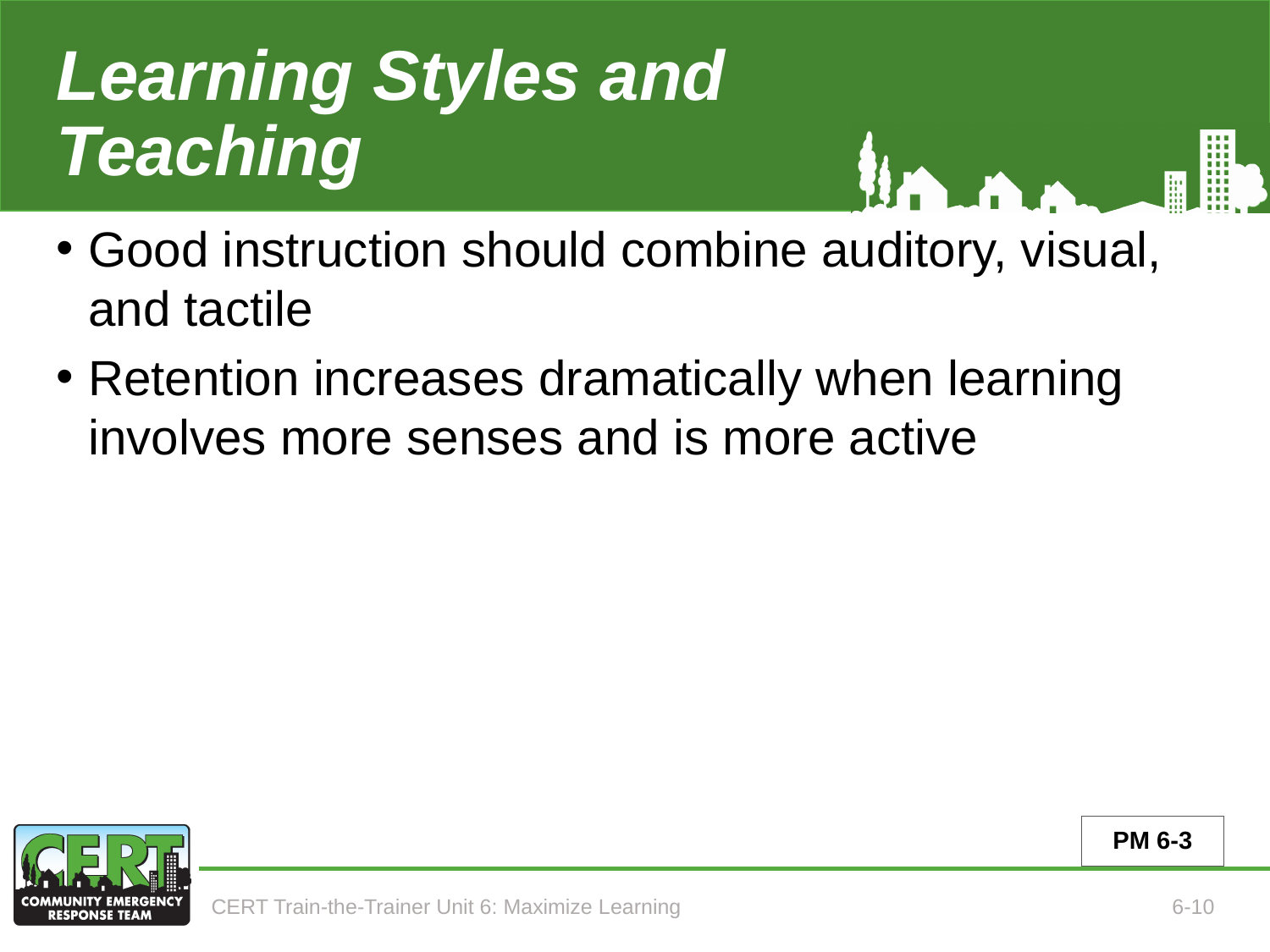

# Learning Styles and Teaching
Good instruction should combine auditory, visual, and tactile
Retention increases dramatically when learning involves more senses and is more active
PM 6-3
CERT Train-the-Trainer Unit 6: Maximize Learning
6-10